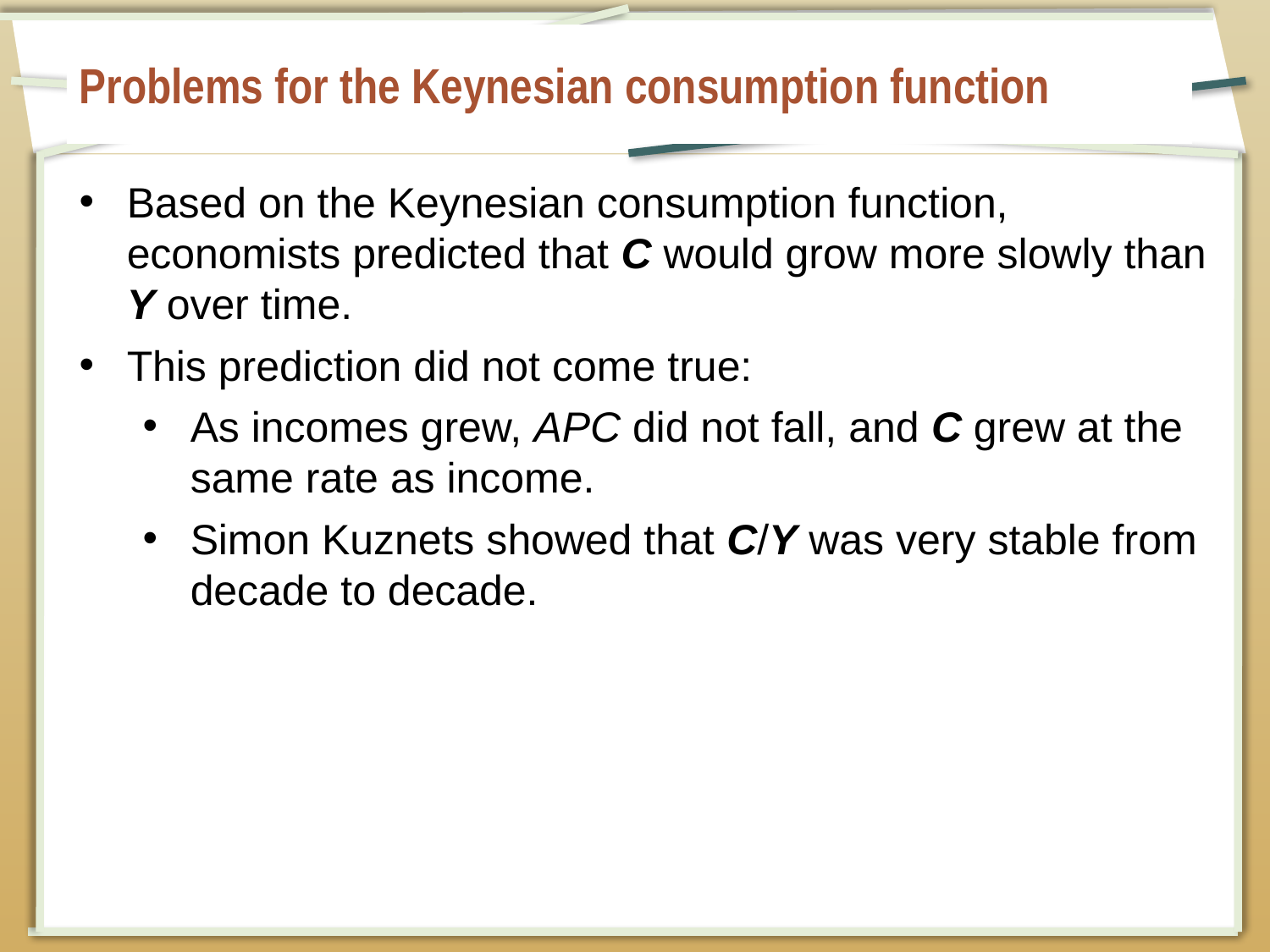

# Problems for the Keynesian consumption function
Based on the Keynesian consumption function, economists predicted that C would grow more slowly than Y over time.
This prediction did not come true:
As incomes grew, APC did not fall, and C grew at the same rate as income.
Simon Kuznets showed that C/Y was very stable from decade to decade.